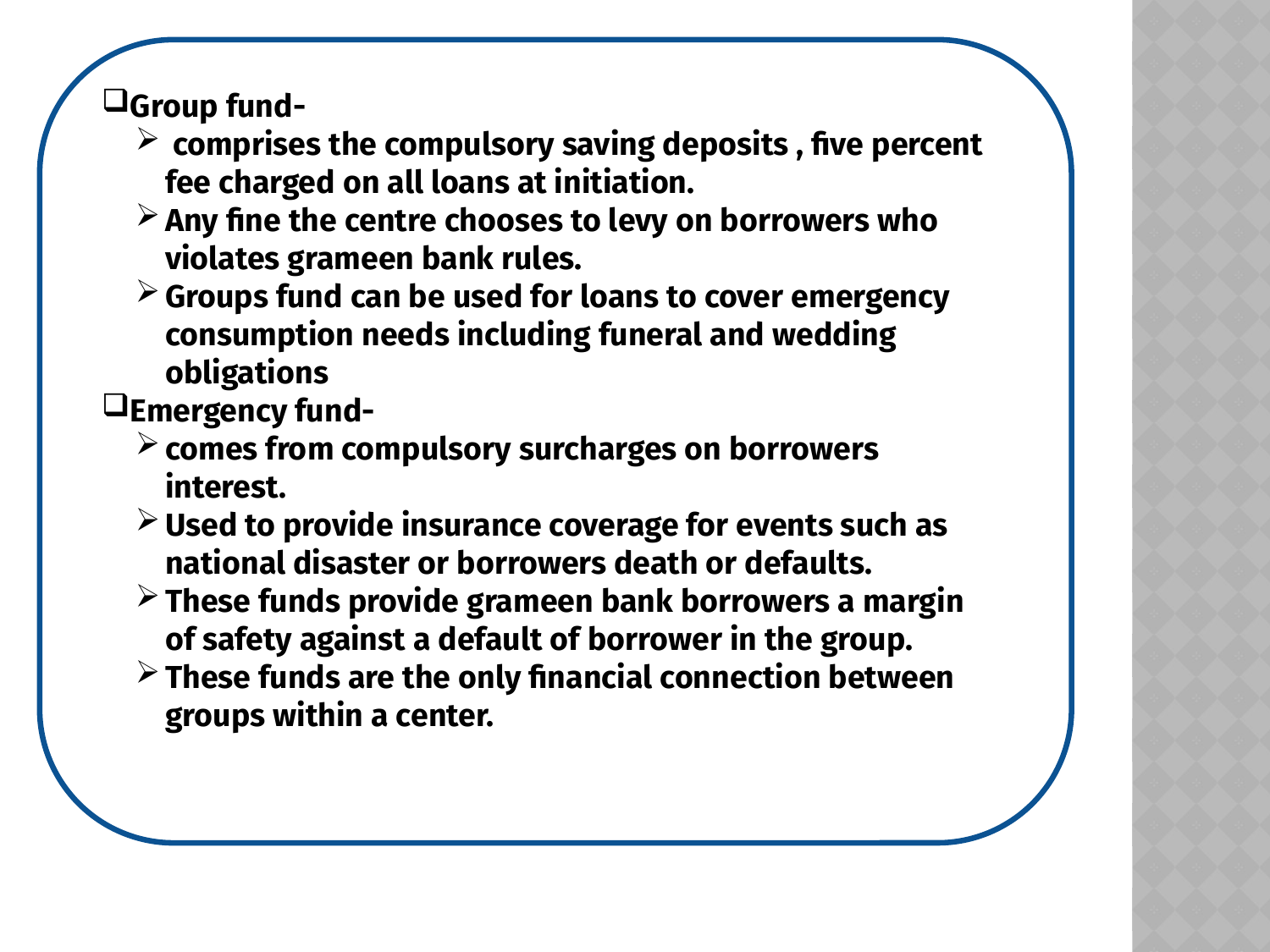

Group fund-
 comprises the compulsory saving deposits , five percent fee charged on all loans at initiation.
Any fine the centre chooses to levy on borrowers who violates grameen bank rules.
Groups fund can be used for loans to cover emergency consumption needs including funeral and wedding obligations
Emergency fund-
comes from compulsory surcharges on borrowers interest.
Used to provide insurance coverage for events such as national disaster or borrowers death or defaults.
These funds provide grameen bank borrowers a margin of safety against a default of borrower in the group.
These funds are the only financial connection between groups within a center.